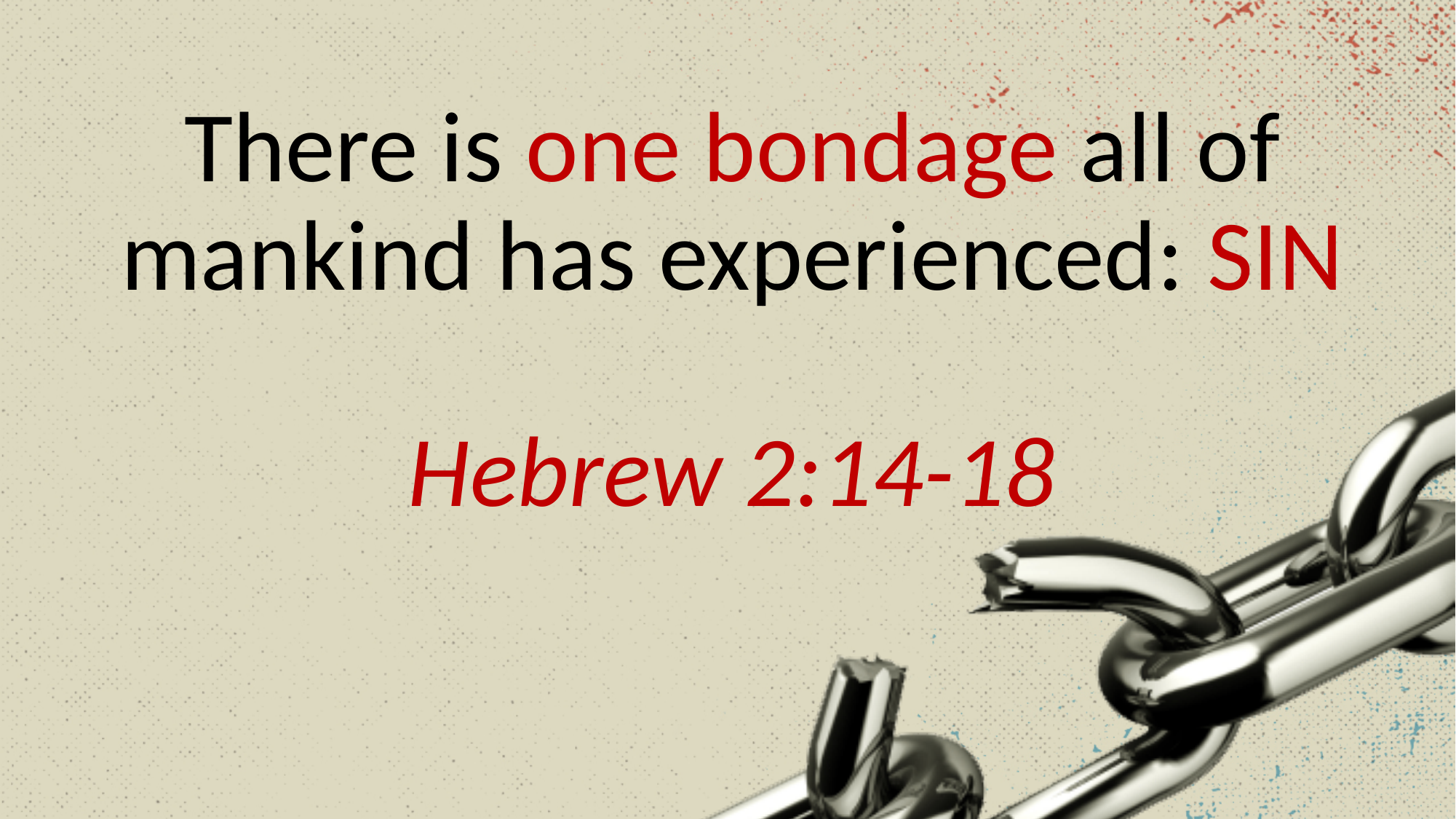

# There is one bondage all of mankind has experienced: SIN Hebrew 2:14-18